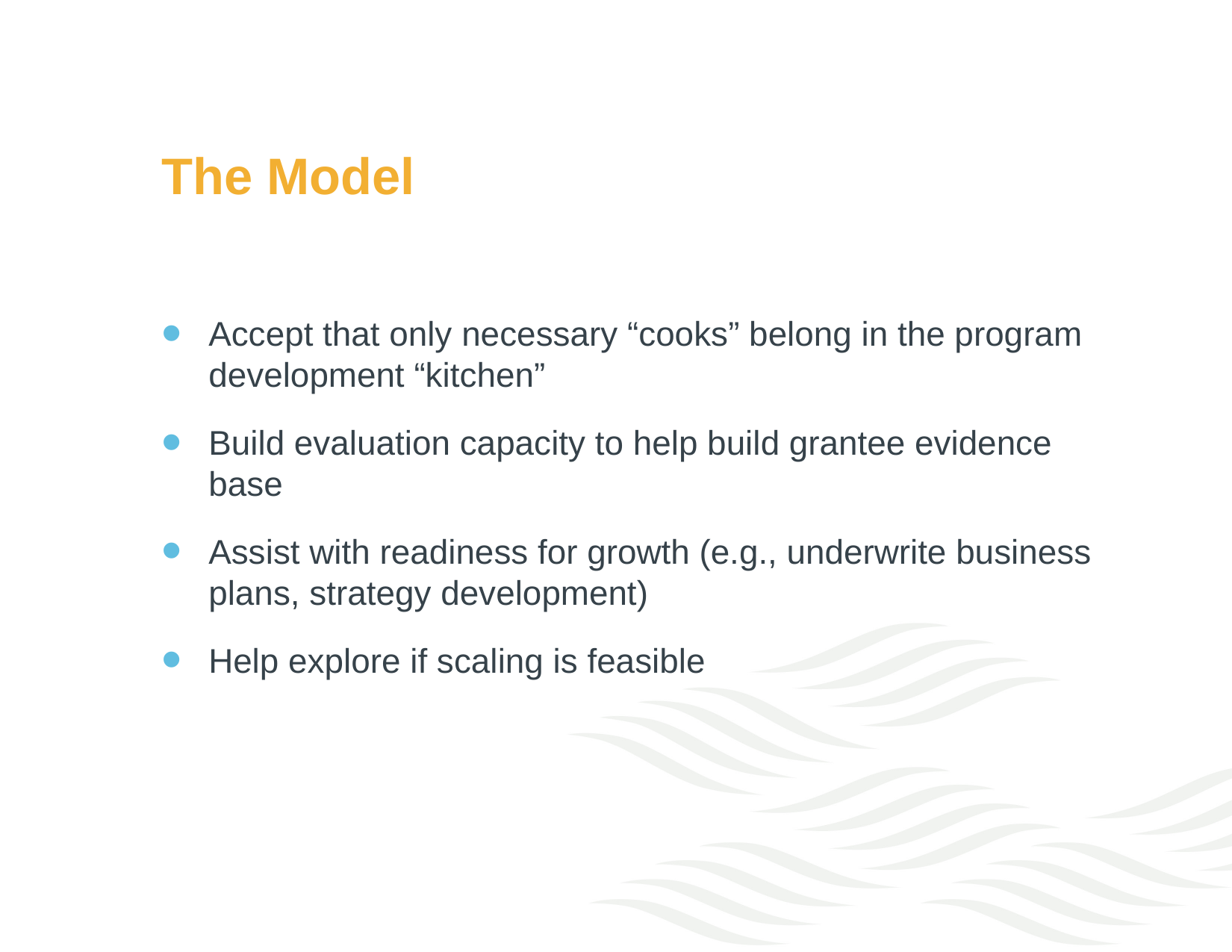

# The Model
Accept that only necessary “cooks” belong in the program development “kitchen”
Build evaluation capacity to help build grantee evidence base
Assist with readiness for growth (e.g., underwrite business plans, strategy development)
Help explore if scaling is feasible